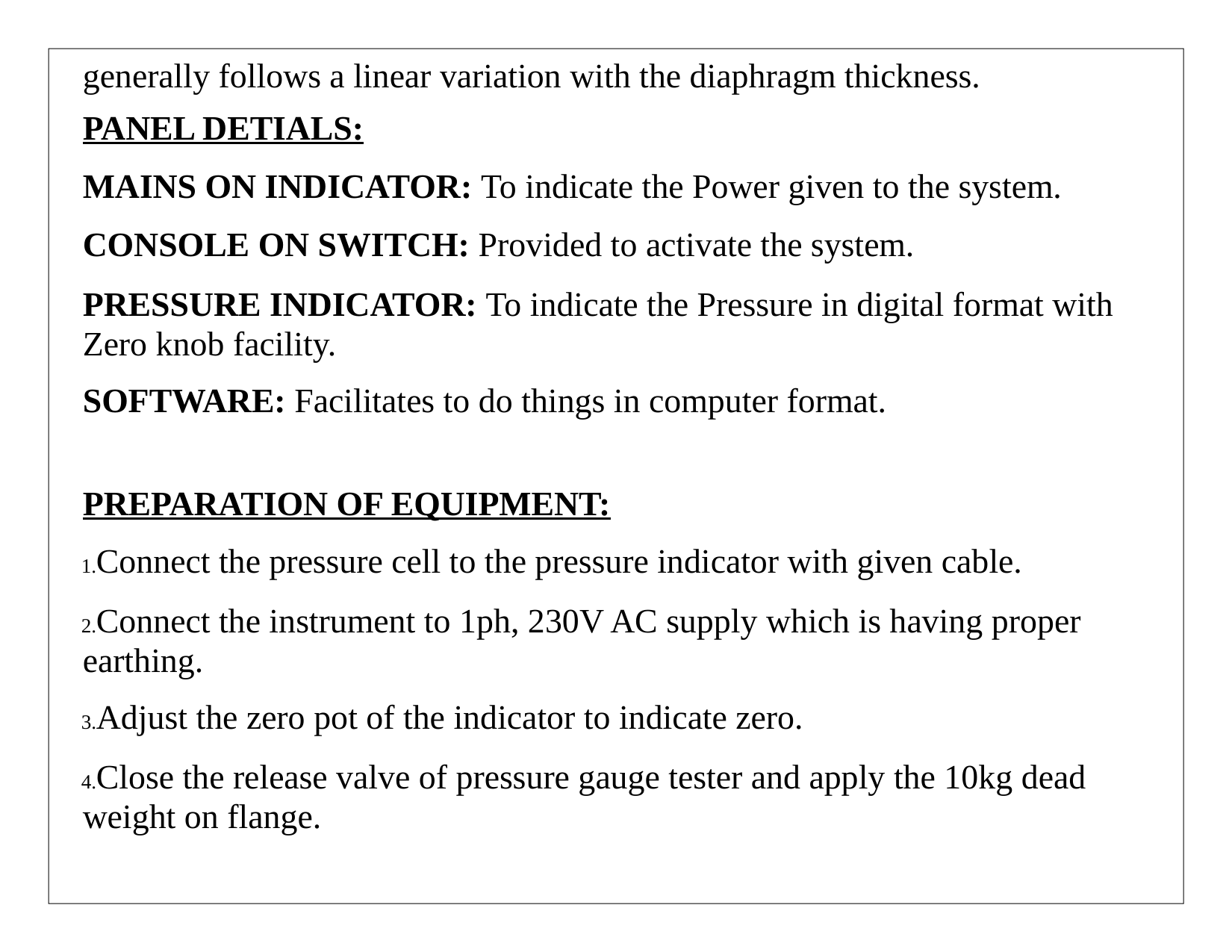

generally follows a linear variation with the diaphragm thickness.
PANEL DETIALS:
MAINS ON INDICATOR: To indicate the Power given to the system.
CONSOLE ON SWITCH: Provided to activate the system.
PRESSURE INDICATOR: To indicate the Pressure in digital format with Zero knob facility.
SOFTWARE: Facilitates to do things in computer format.

PREPARATION OF EQUIPMENT:
Connect the pressure cell to the pressure indicator with given cable.
Connect the instrument to 1ph, 230V AC supply which is having proper earthing.
Adjust the zero pot of the indicator to indicate zero.
Close the release valve of pressure gauge tester and apply the 10kg dead weight on flange.